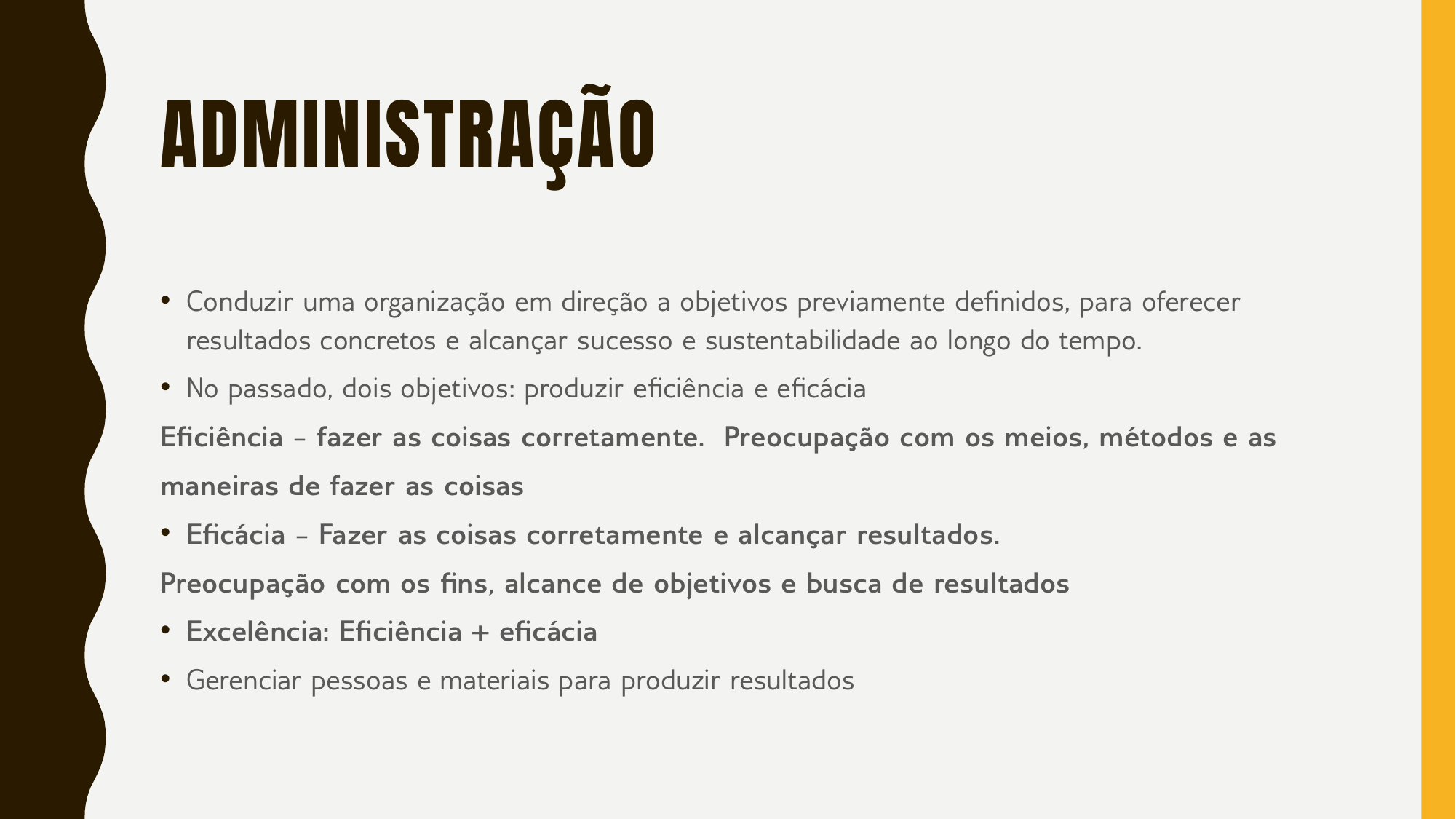

# ADMINISTRAÇÃO
Conduzir uma organização em direção a objetivos previamente definidos, para oferecer resultados concretos e alcançar sucesso e sustentabilidade ao longo do tempo.
No passado, dois objetivos: produzir eficiência e eficácia
Eficiência – fazer as coisas corretamente.  Preocupação com os meios, métodos e as
maneiras de fazer as coisas
Eficácia – Fazer as coisas corretamente e alcançar resultados.
Preocupação com os fins, alcance de objetivos e busca de resultados
Excelência: Eficiência + eficácia
Gerenciar pessoas e materiais para produzir resultados